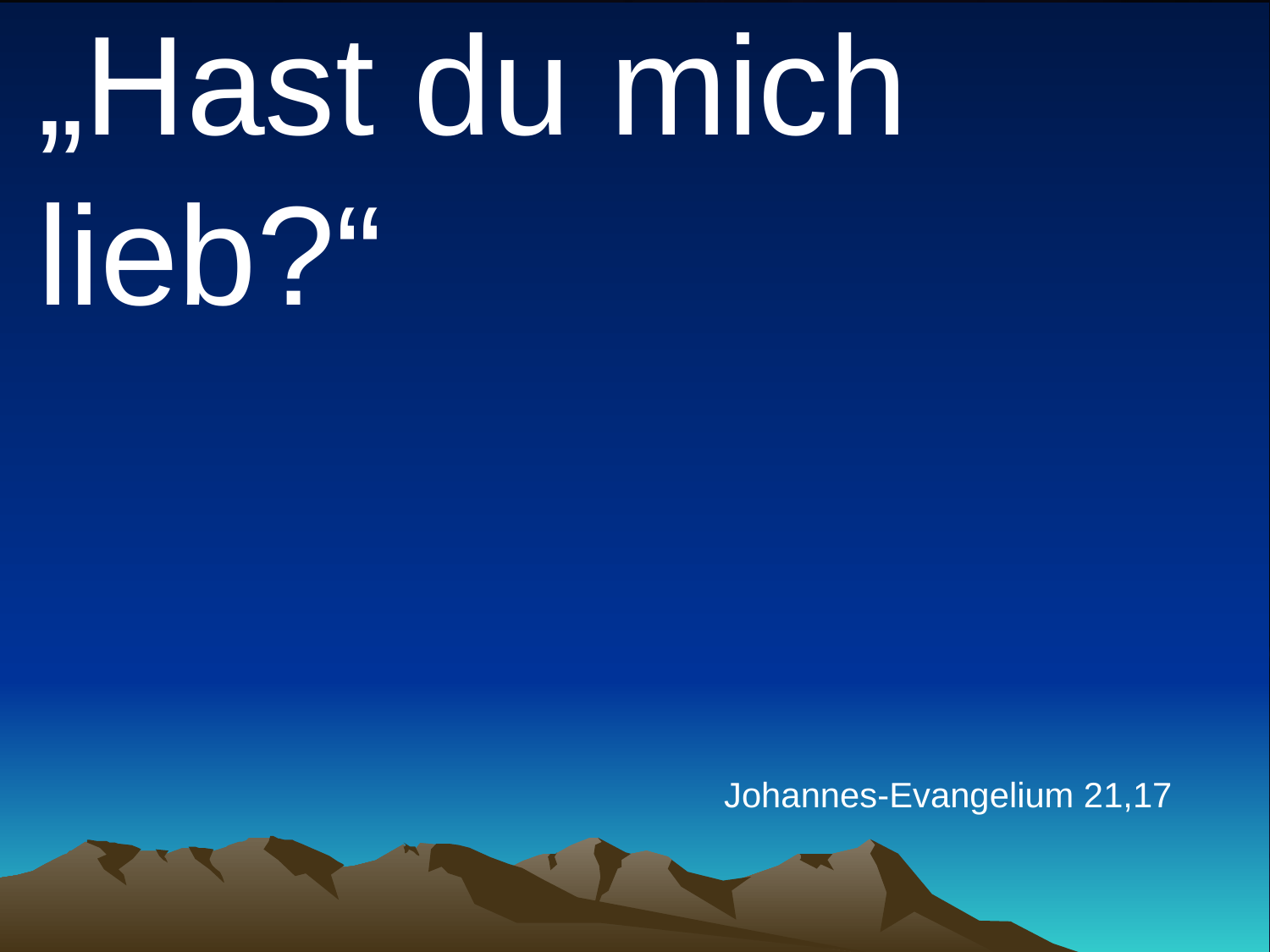

# „Hast du mich lieb?“
Johannes-Evangelium 21,17